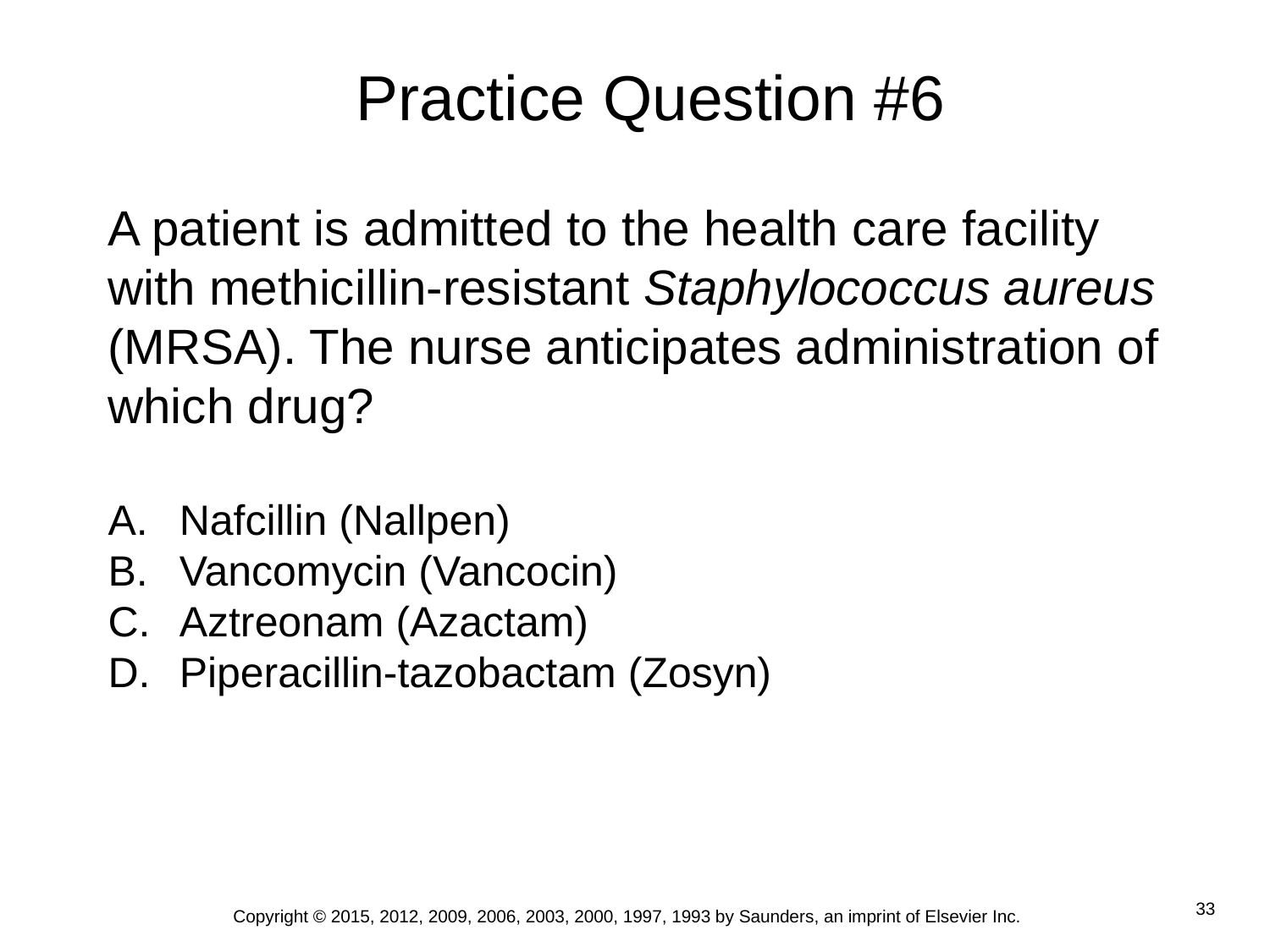

# Practice Question #6
A patient is admitted to the health care facility with methicillin-resistant Staphylococcus aureus (MRSA). The nurse anticipates administration of which drug?

Nafcillin (Nallpen)
Vancomycin (Vancocin)
Aztreonam (Azactam)
Piperacillin-tazobactam (Zosyn)

Copyright © 2015, 2012, 2009, 2006, 2003, 2000, 1997, 1993 by Saunders, an imprint of Elsevier Inc.